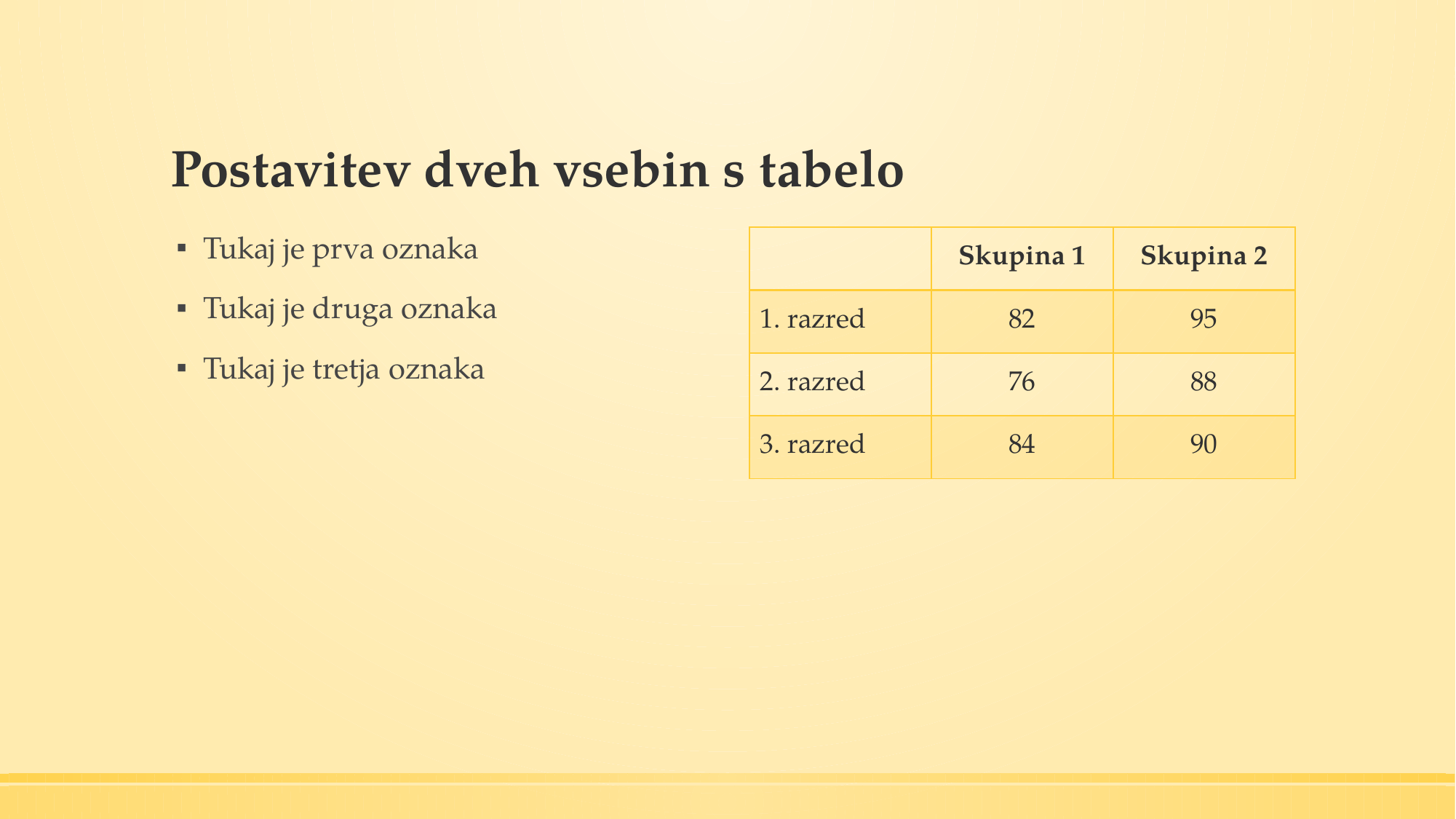

# Postavitev dveh vsebin s tabelo
|  | Skupina 1 | Skupina 2 |
| --- | --- | --- |
| 1. razred | 82 | 95 |
| 2. razred | 76 | 88 |
| 3. razred | 84 | 90 |
Tukaj je prva oznaka
Tukaj je druga oznaka
Tukaj je tretja oznaka